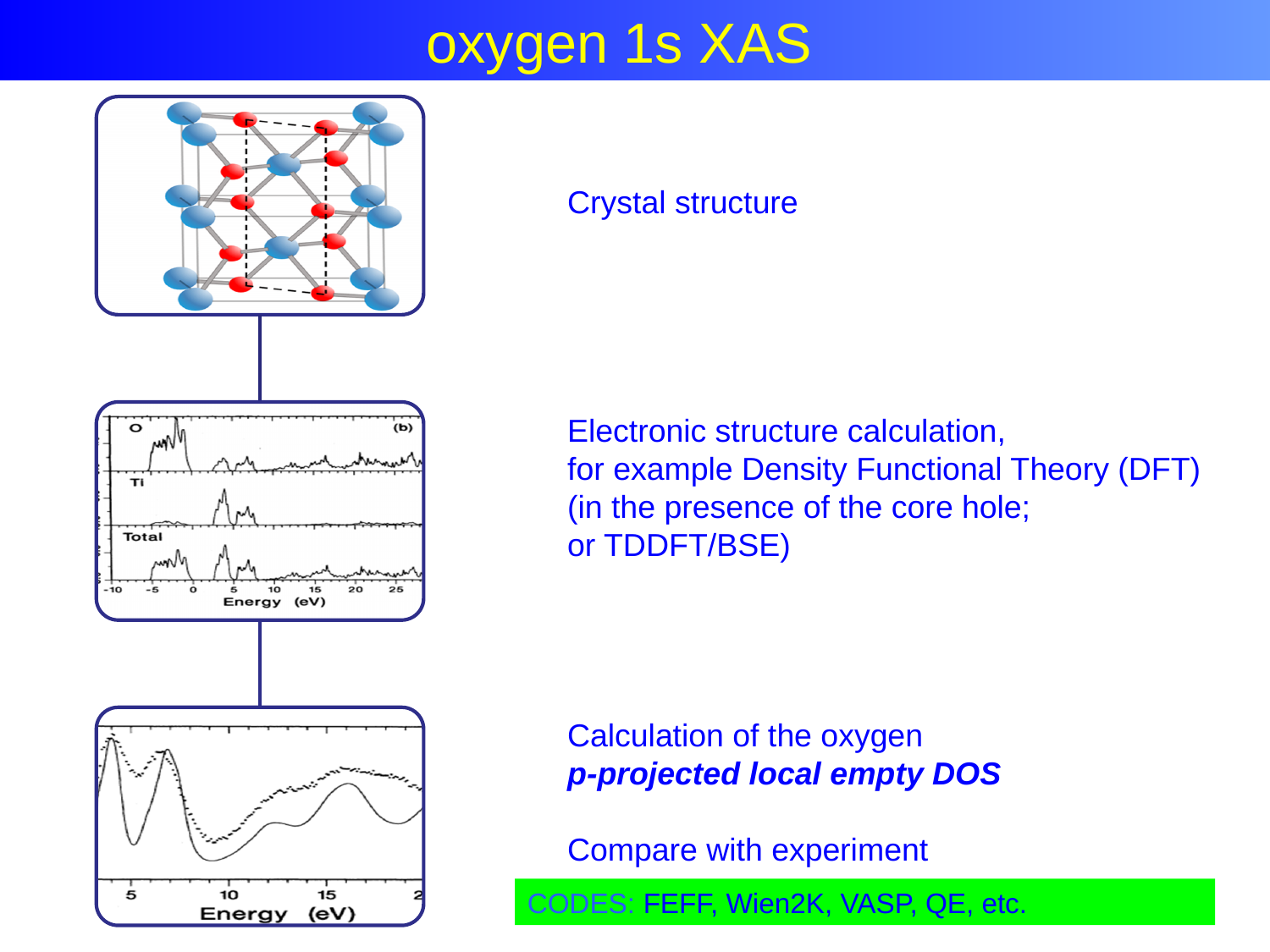

oxygen 1s XAS

Crystal structure

Electronic structure calculation,
for example Density Functional Theory (DFT)
(in the presence of the core hole;
or TDDFT/BSE)

Calculation of the oxygen
p-projected local empty DOS

Compare with experiment

CODES: FEFF, Wien2K, VASP, QE, etc.